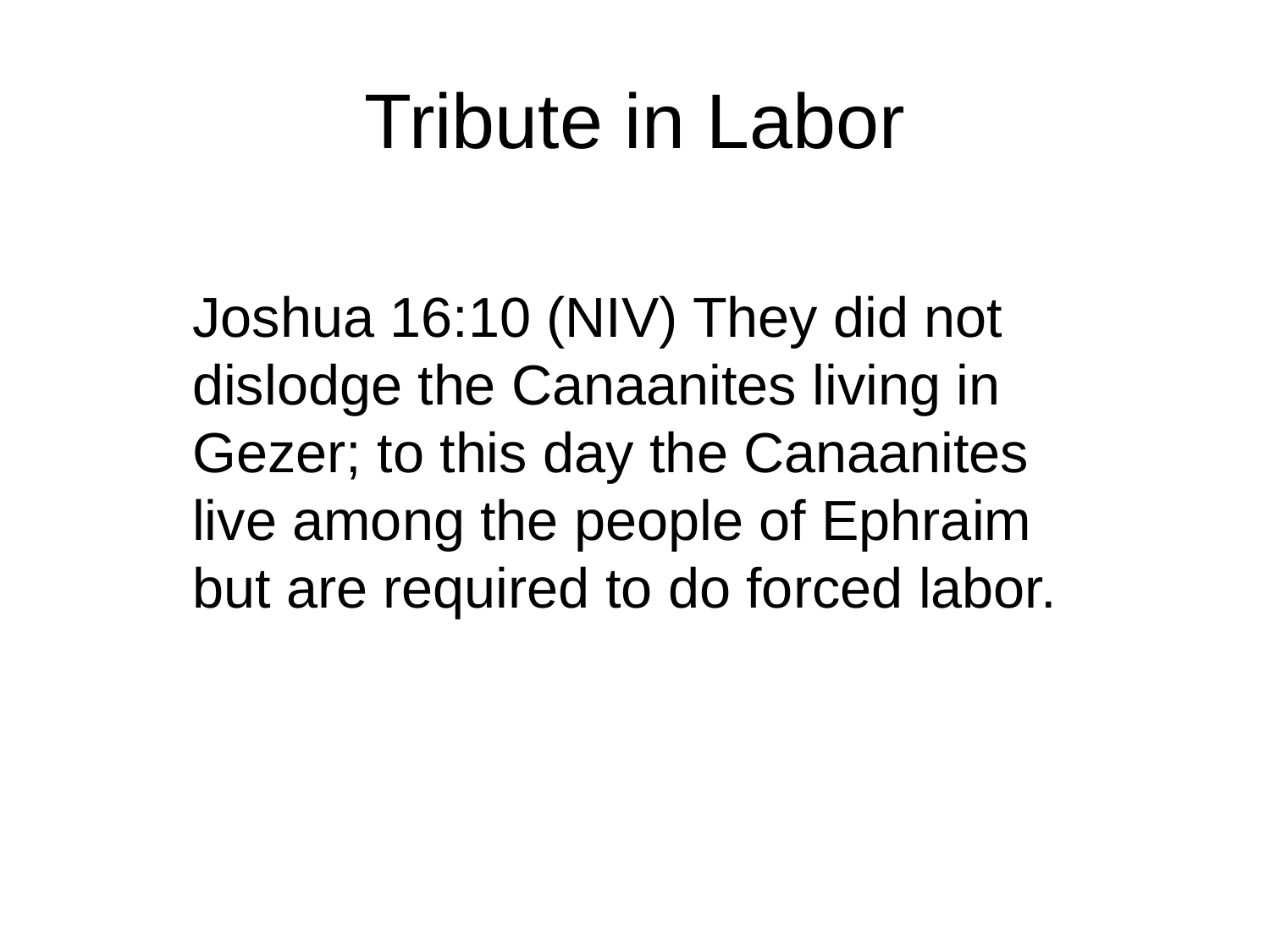

# Tribute in Labor
Joshua 16:10 (NIV) They did not dislodge the Canaanites living in Gezer; to this day the Canaanites live among the people of Ephraim but are required to do forced labor.